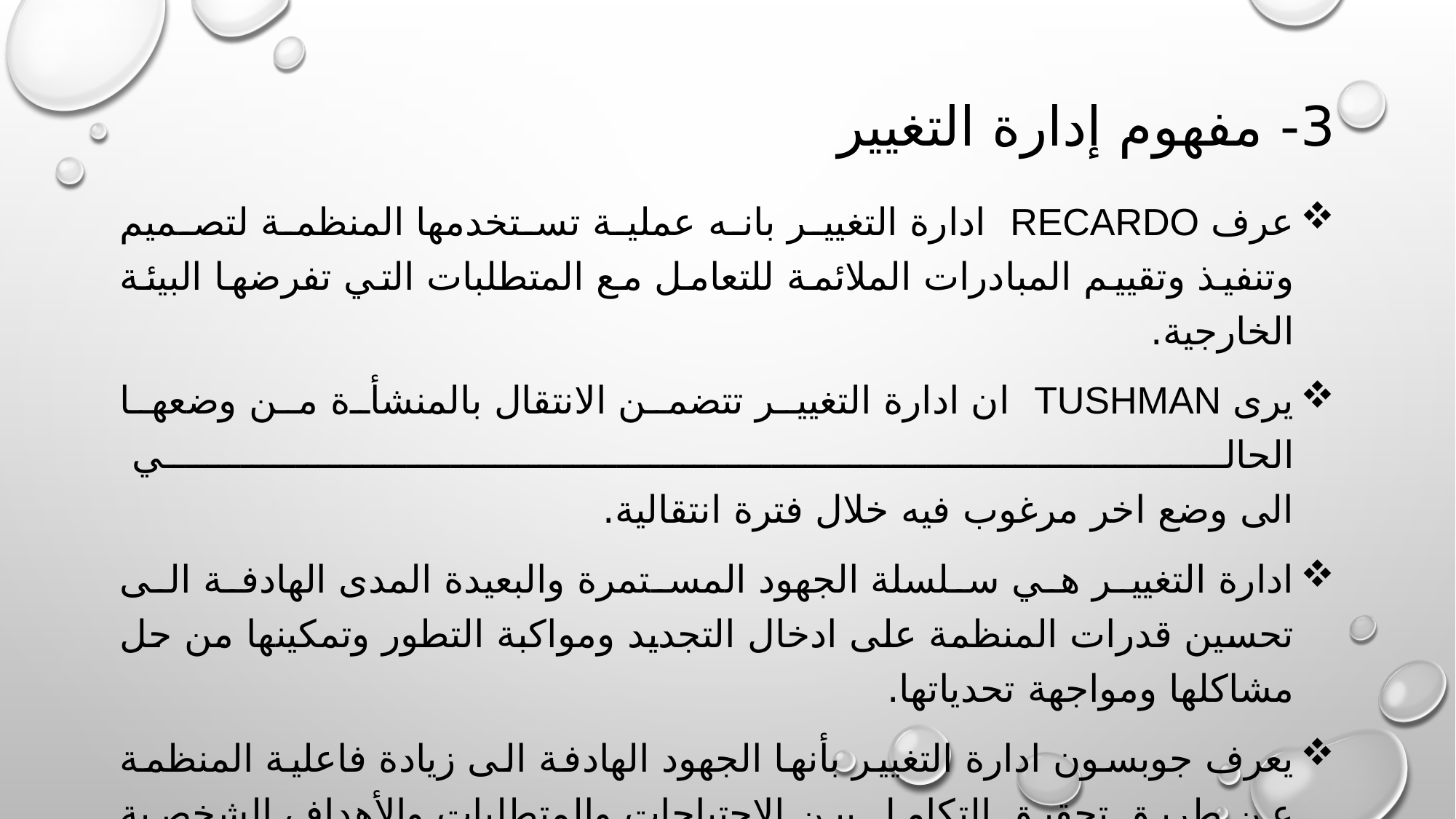

# 3- مفهوم إدارة التغيير
عرف Recardo  ادارة التغيير بانه عملية تستخدمها المنظمة لتصميم وتنفيذ وتقييم المبادرات الملائمة للتعامل مع المتطلبات التي تفرضها البيئة الخارجية.
يرى Tushman  ان ادارة التغيير تتضمن الانتقال بالمنشأة من وضعها الحالي
الى وضع اخر مرغوب فيه خلال فترة انتقالية.
ادارة التغيير هي سلسلة الجهود المستمرة والبعيدة المدى الهادفة الى تحسين قدرات المنظمة على ادخال التجديد ومواكبة التطور وتمكينها من حل مشاكلها ومواجهة تحدياتها.
يعرف جوبسون ادارة التغيير بأنها الجهود الهادفة الى زيادة فاعلية المنظمة عن طريق تحقيق التكامل بين الاحتياجات والمتطلبات والأهداف الشخصية للأفراد مع اهداف المنظمة بوضع البرامج المخططة للتغيير الشامل لكل المنظمة وعناصرها.